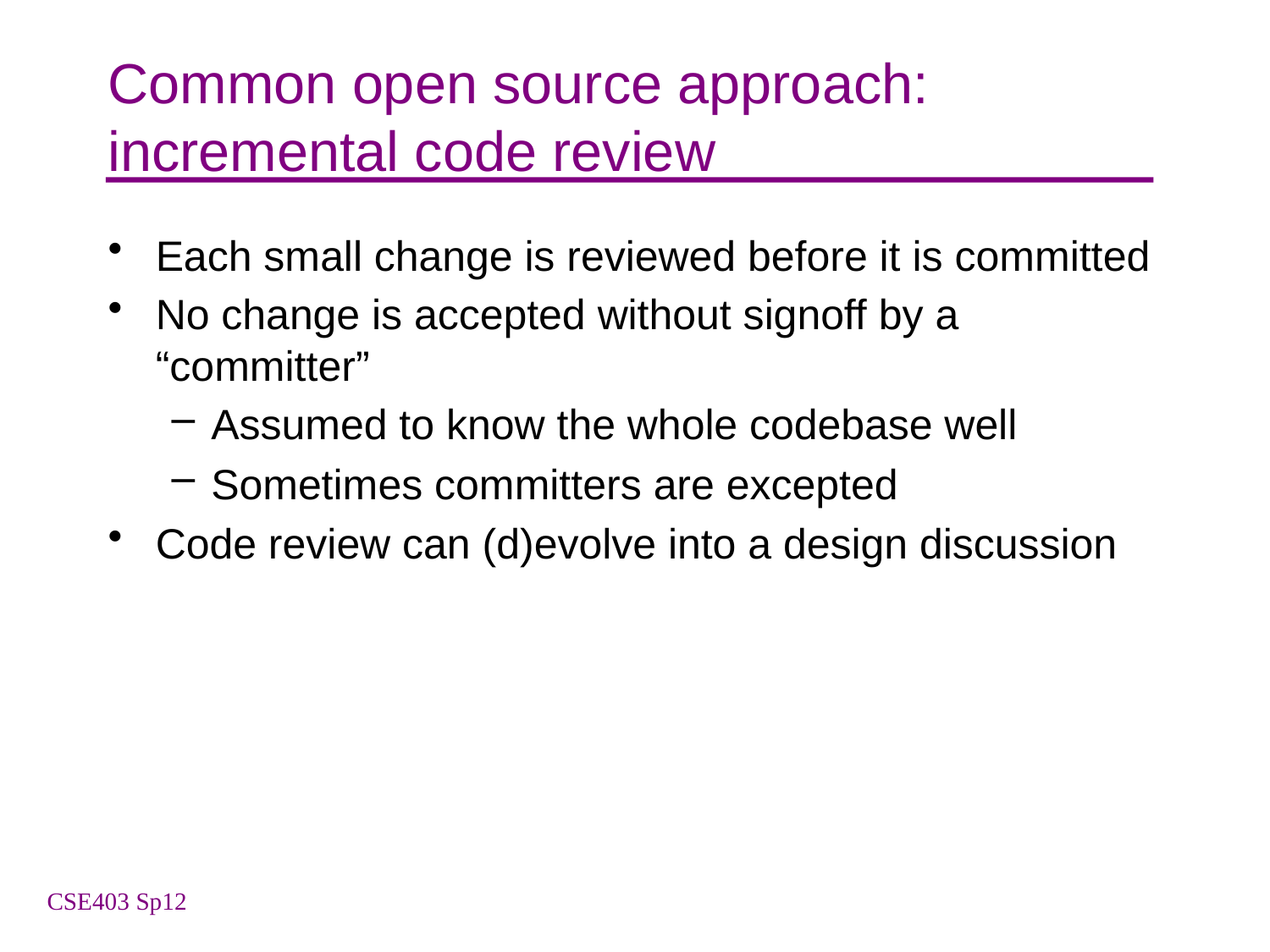

# Common open source approach: incremental code review
Each small change is reviewed before it is committed
No change is accepted without signoff by a “committer”
Assumed to know the whole codebase well
Sometimes committers are excepted
Code review can (d)evolve into a design discussion
CSE403 Sp12